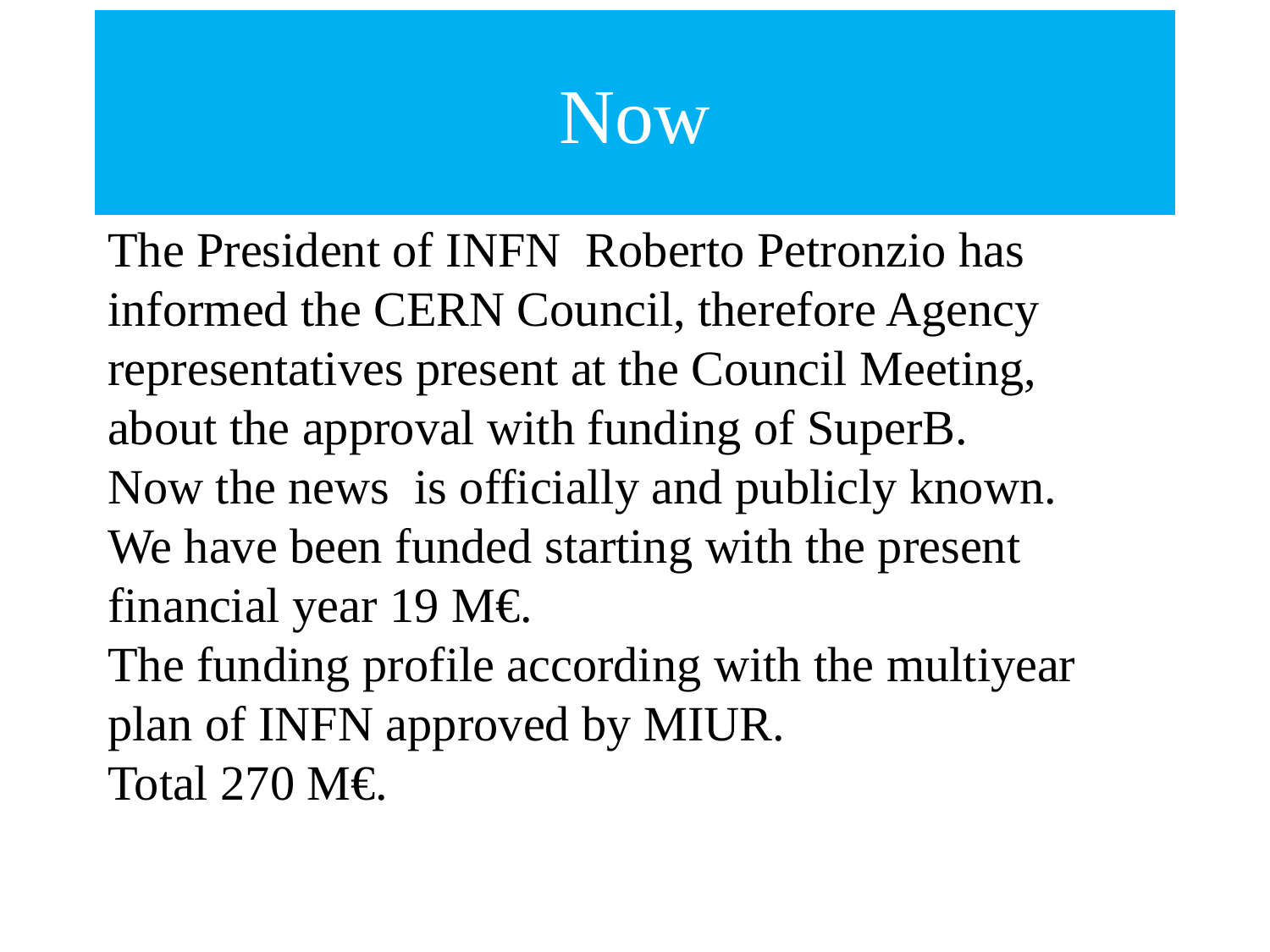

# Now
The President of INFN  Roberto Petronzio has informed the CERN Council, therefore Agency representatives present at the Council Meeting,  about the approval with funding of SuperB.
Now the news  is officially and publicly known.
We have been funded starting with the present financial year 19 M€.
The funding profile according with the multiyear plan of INFN approved by MIUR.
Total 270 M€.